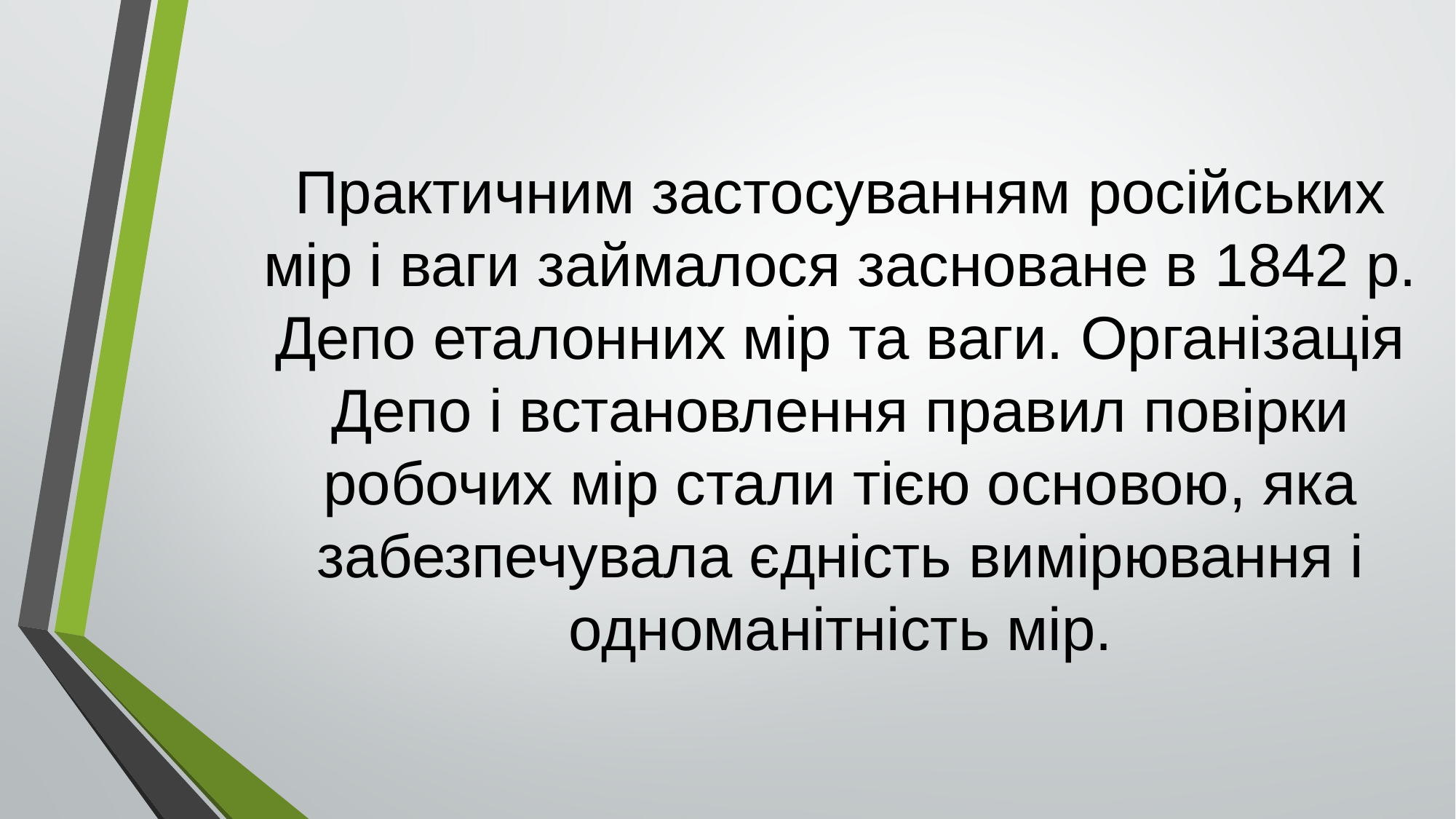

# Практичним застосуванням російських мір і ваги займалося засноване в 1842 р. Депо еталонних мір та ваги. Організація Депо і встановлення правил повірки робочих мір стали тією основою, яка забезпечувала єдність вимірювання і одноманітність мір.